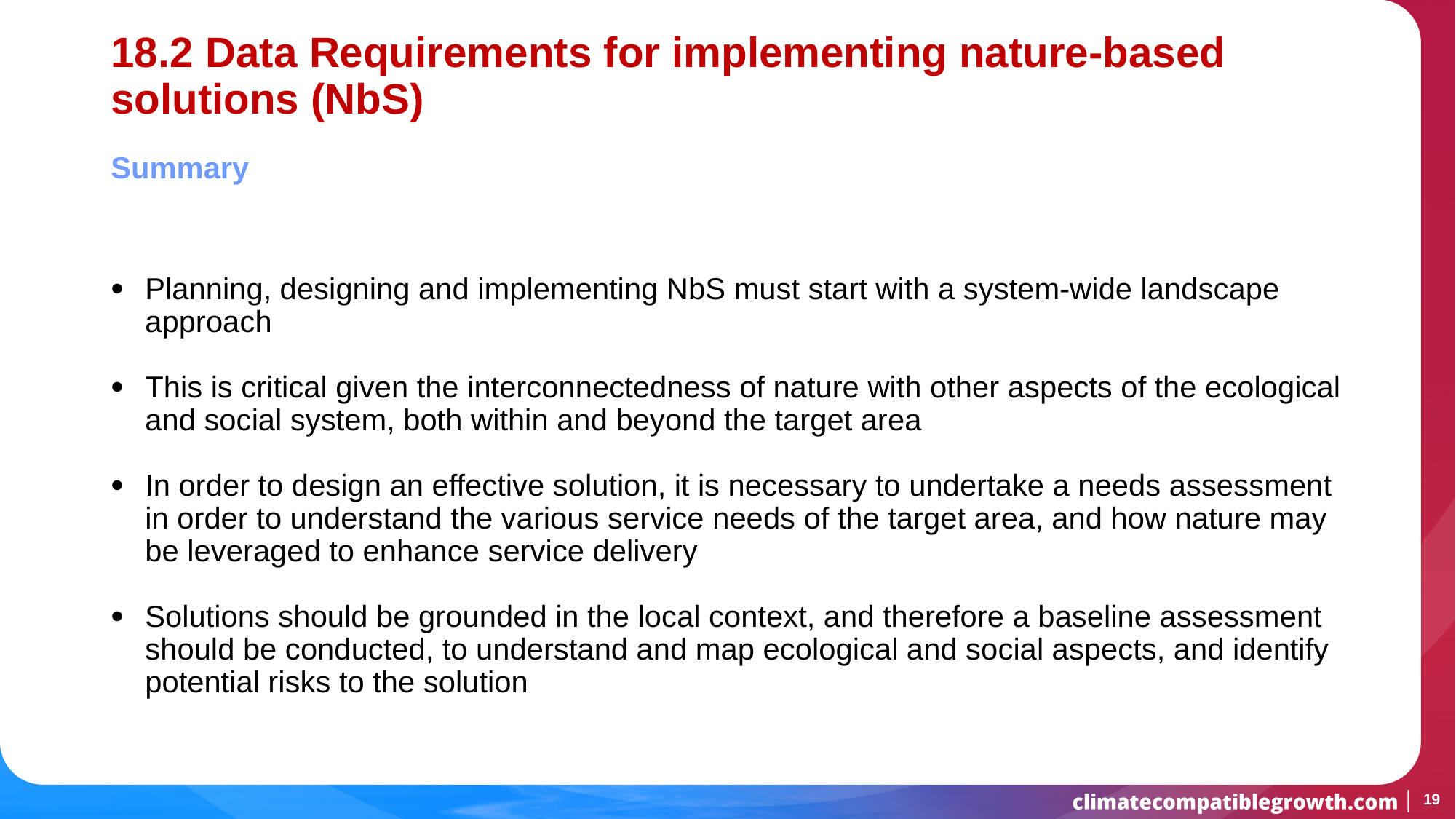

# 18.2 Data Requirements for implementing nature-based solutions (NbS)
Summary

Planning, designing and implementing NbS must start with a system-wide landscape approach

This is critical given the interconnectedness of nature with other aspects of the ecological and social system, both within and beyond the target area

In order to design an effective solution, it is necessary to undertake a needs assessment in order to understand the various service needs of the target area, and how nature may be leveraged to enhance service delivery

Solutions should be grounded in the local context, and therefore a baseline assessment should be conducted, to understand and map ecological and social aspects, and identify potential risks to the solution
19